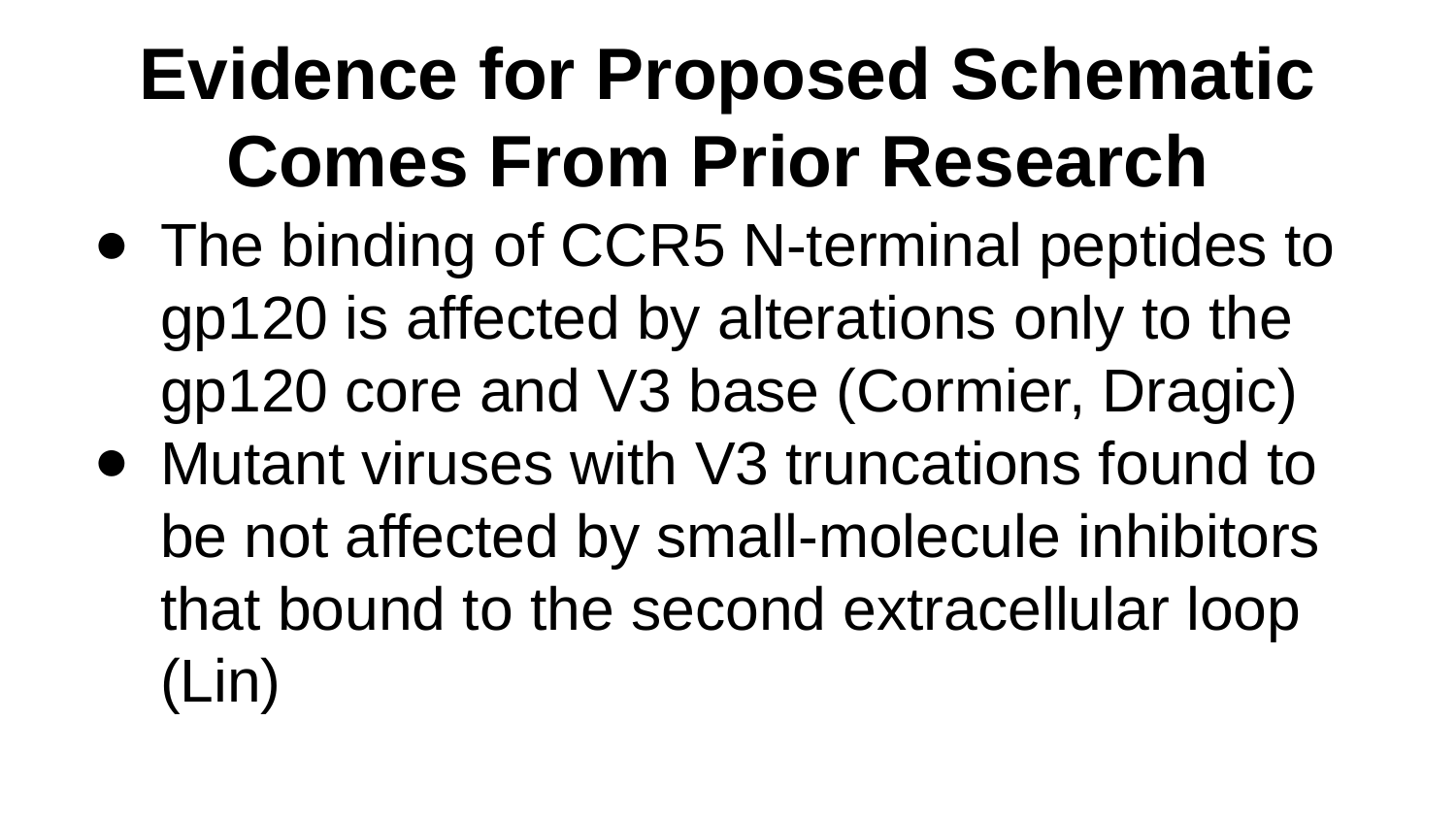

# Evidence for Proposed Schematic Comes From Prior Research
The binding of CCR5 N-terminal peptides to gp120 is affected by alterations only to the gp120 core and V3 base (Cormier, Dragic)
Mutant viruses with V3 truncations found to be not affected by small-molecule inhibitors that bound to the second extracellular loop (Lin)